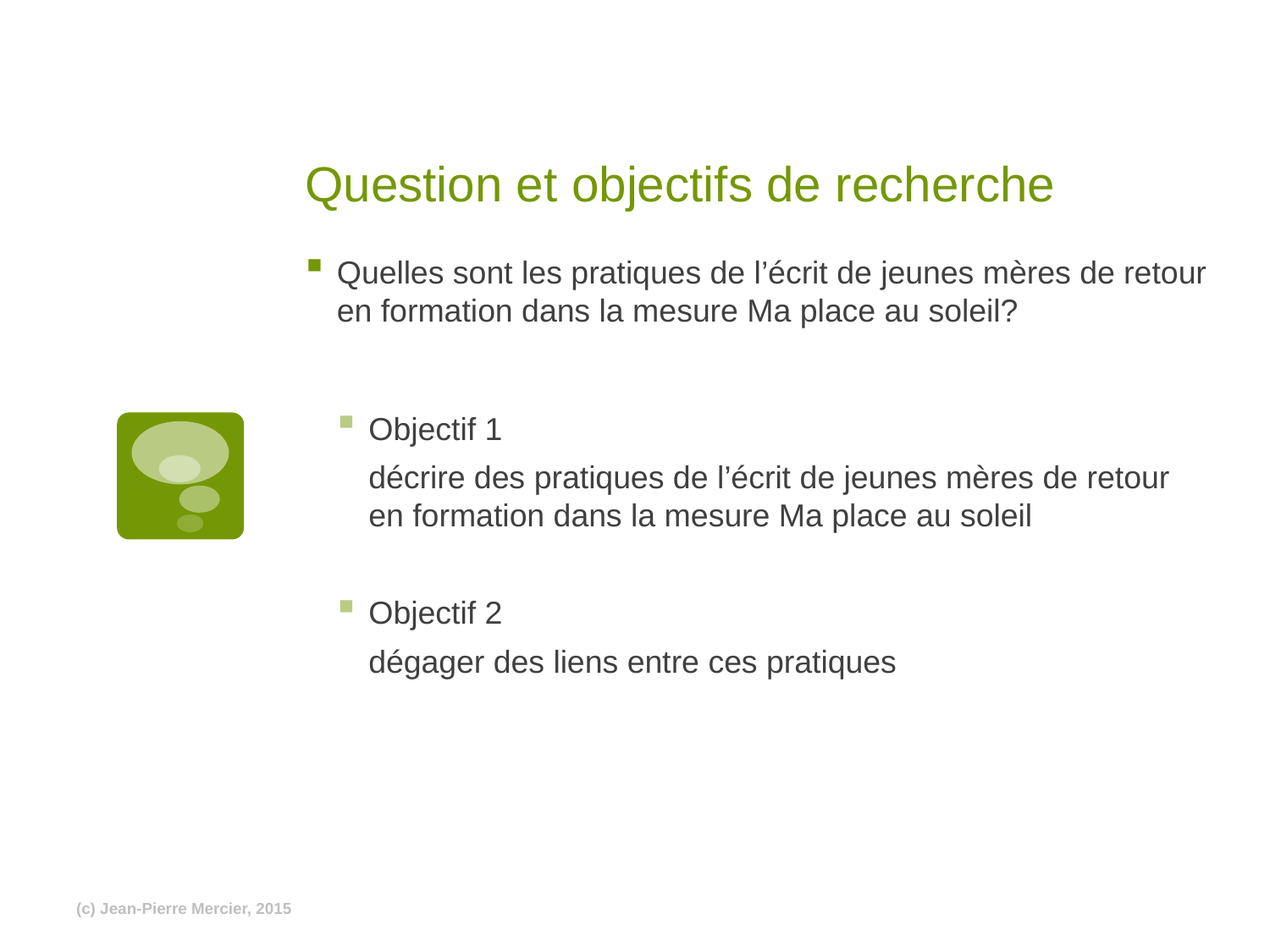

# Question et objectifs de recherche
Quelles sont les pratiques de l’écrit de jeunes mères de retour en formation dans la mesure Ma place au soleil?

Objectif 1
décrire des pratiques de l’écrit de jeunes mères de retour en formation dans la mesure Ma place au soleil

Objectif 2
dégager des liens entre ces pratiques
(c) Jean-Pierre Mercier, 2015